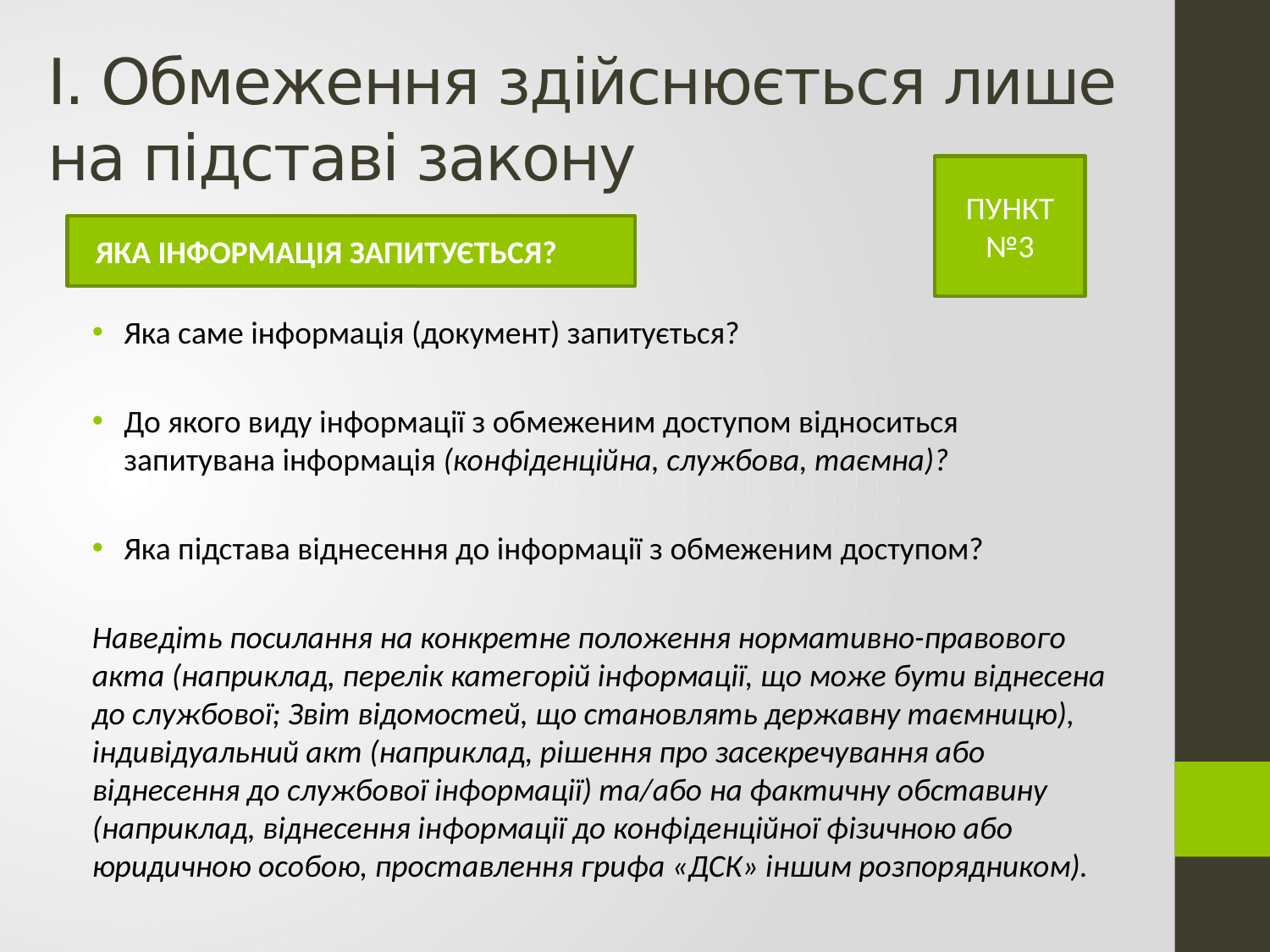

# І. Обмеження здійснюється лише на підставі закону
ПУНКТ №3
ЯКА ІНФОРМАЦІЯ ЗАПИТУЄТЬСЯ?
Яка саме інформація (документ) запитується?

До якого виду інформації з обмеженим доступом відноситься запитувана інформація (конфіденційна, службова, таємна)?

Яка підстава віднесення до інформації з обмеженим доступом?

Наведіть посилання на конкретне положення нормативно-правового акта (наприклад, перелік категорій інформації, що може бути віднесена до службової; Звіт відомостей, що становлять державну таємницю), індивідуальний акт (наприклад, рішення про засекречування або віднесення до службової інформації) та/або на фактичну обставину (наприклад, віднесення інформації до конфіденційної фізичною або юридичною особою, проставлення грифа «ДСК» іншим розпорядником).